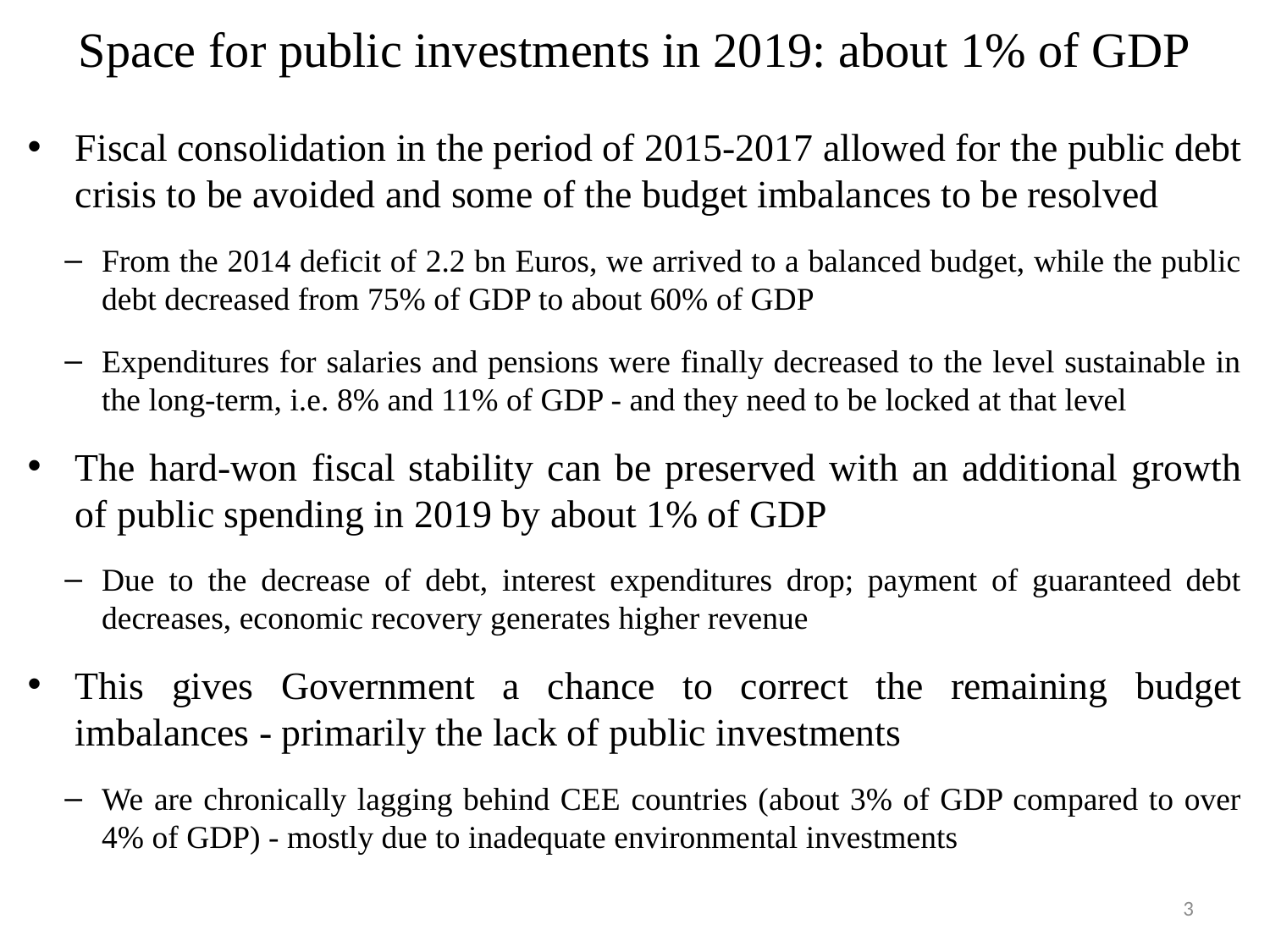

# Space for public investments in 2019: about 1% of GDP
Fiscal consolidation in the period of 2015-2017 allowed for the public debt crisis to be avoided and some of the budget imbalances to be resolved
From the 2014 deficit of 2.2 bn Euros, we arrived to a balanced budget, while the public debt decreased from 75% of GDP to about 60% of GDP
Expenditures for salaries and pensions were finally decreased to the level sustainable in the long-term, i.e. 8% and 11% of GDP - and they need to be locked at that level
The hard-won fiscal stability can be preserved with an additional growth of public spending in 2019 by about 1% of GDP
Due to the decrease of debt, interest expenditures drop; payment of guaranteed debt decreases, economic recovery generates higher revenue
This gives Government a chance to correct the remaining budget imbalances - primarily the lack of public investments
We are chronically lagging behind CEE countries (about 3% of GDP compared to over 4% of GDP) - mostly due to inadequate environmental investments

3